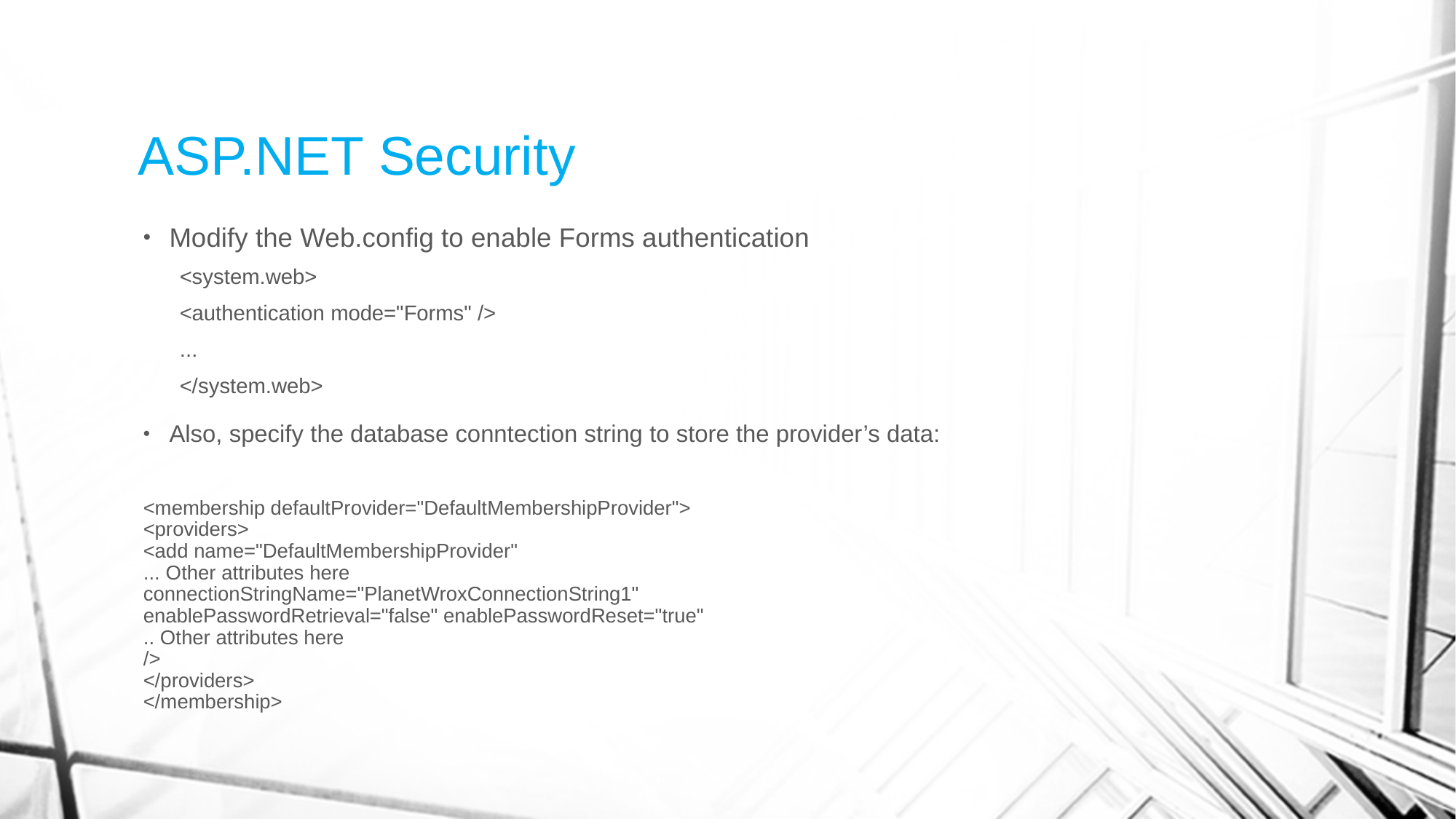

# ASP.NET Security
Modify the Web.config to enable Forms authentication
<system.web>
<authentication mode="Forms" />
...
</system.web>
Also, specify the database conntection string to store the provider’s data:

<membership defaultProvider="DefaultMembershipProvider">
<providers>
<add name="DefaultMembershipProvider"
... Other attributes here
connectionStringName="PlanetWroxConnectionString1"
enablePasswordRetrieval="false" enablePasswordReset="true"
.. Other attributes here
/>
</providers>
</membership>